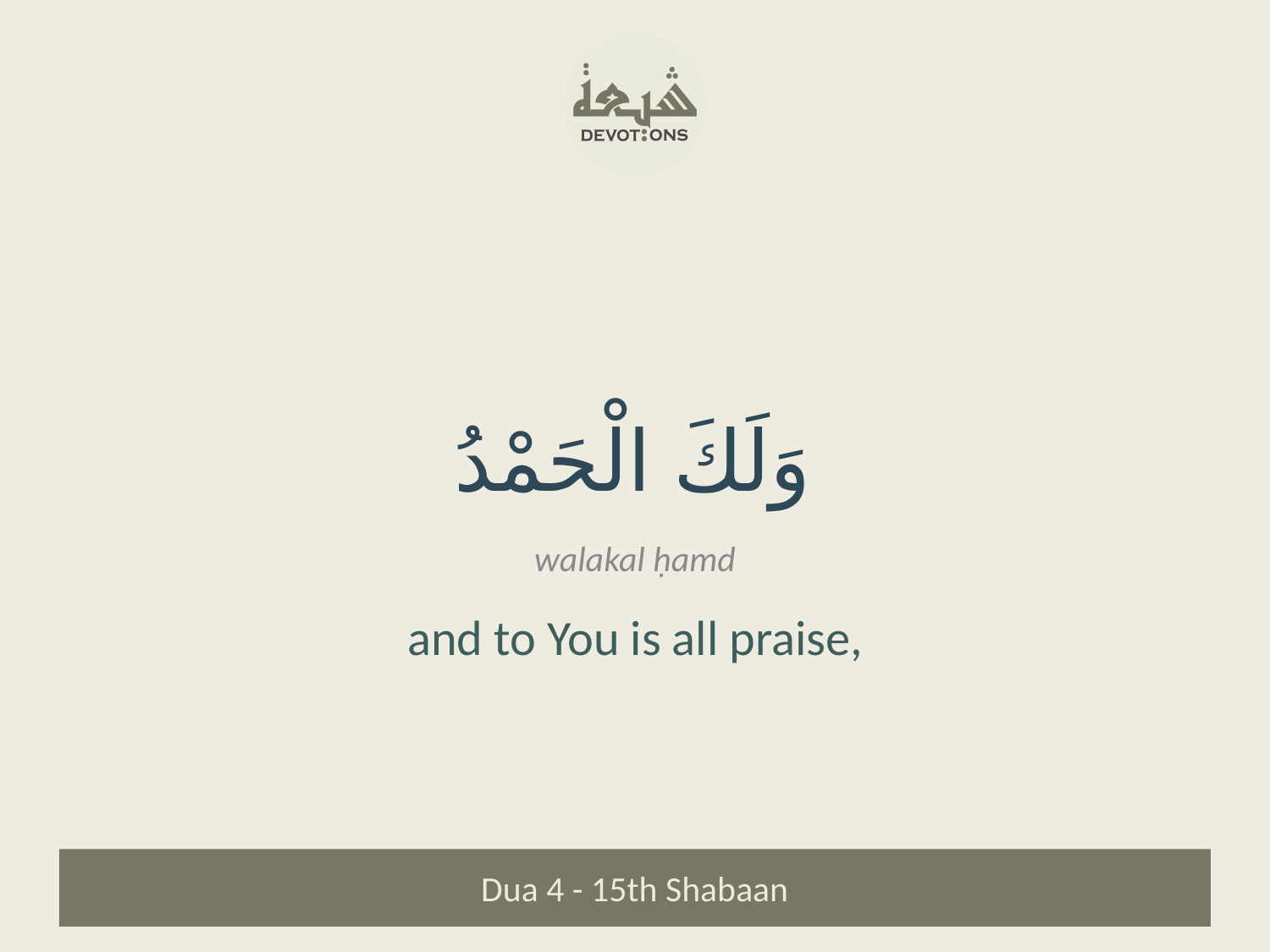

وَلَكَ الْحَمْدُ
walakal ḥamd
and to You is all praise,
Dua 4 - 15th Shabaan